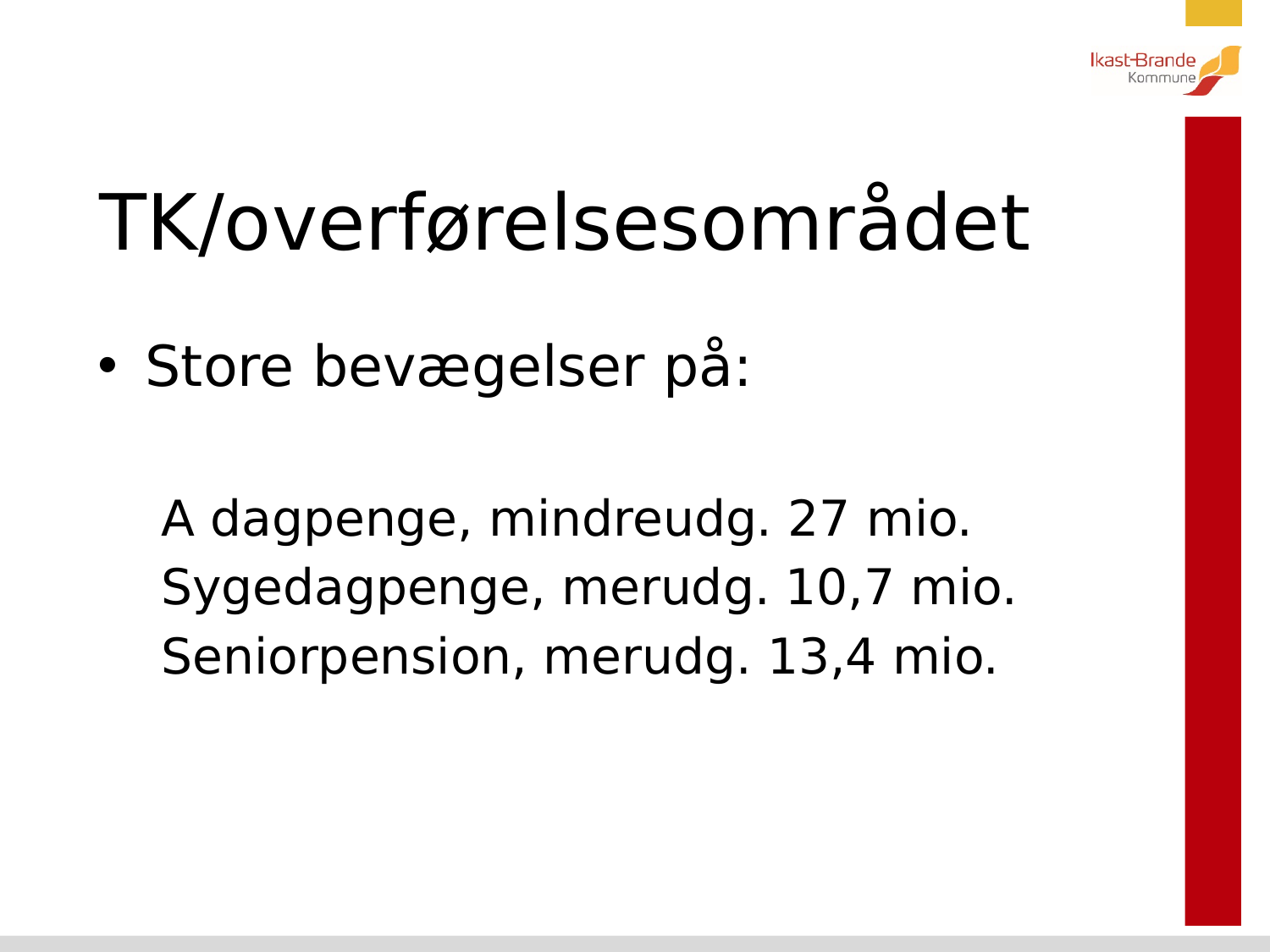

# TK/overførelsesområdet
Store bevægelser på:

A dagpenge, mindreudg. 27 mio.
Sygedagpenge, merudg. 10,7 mio.
Seniorpension, merudg. 13,4 mio.